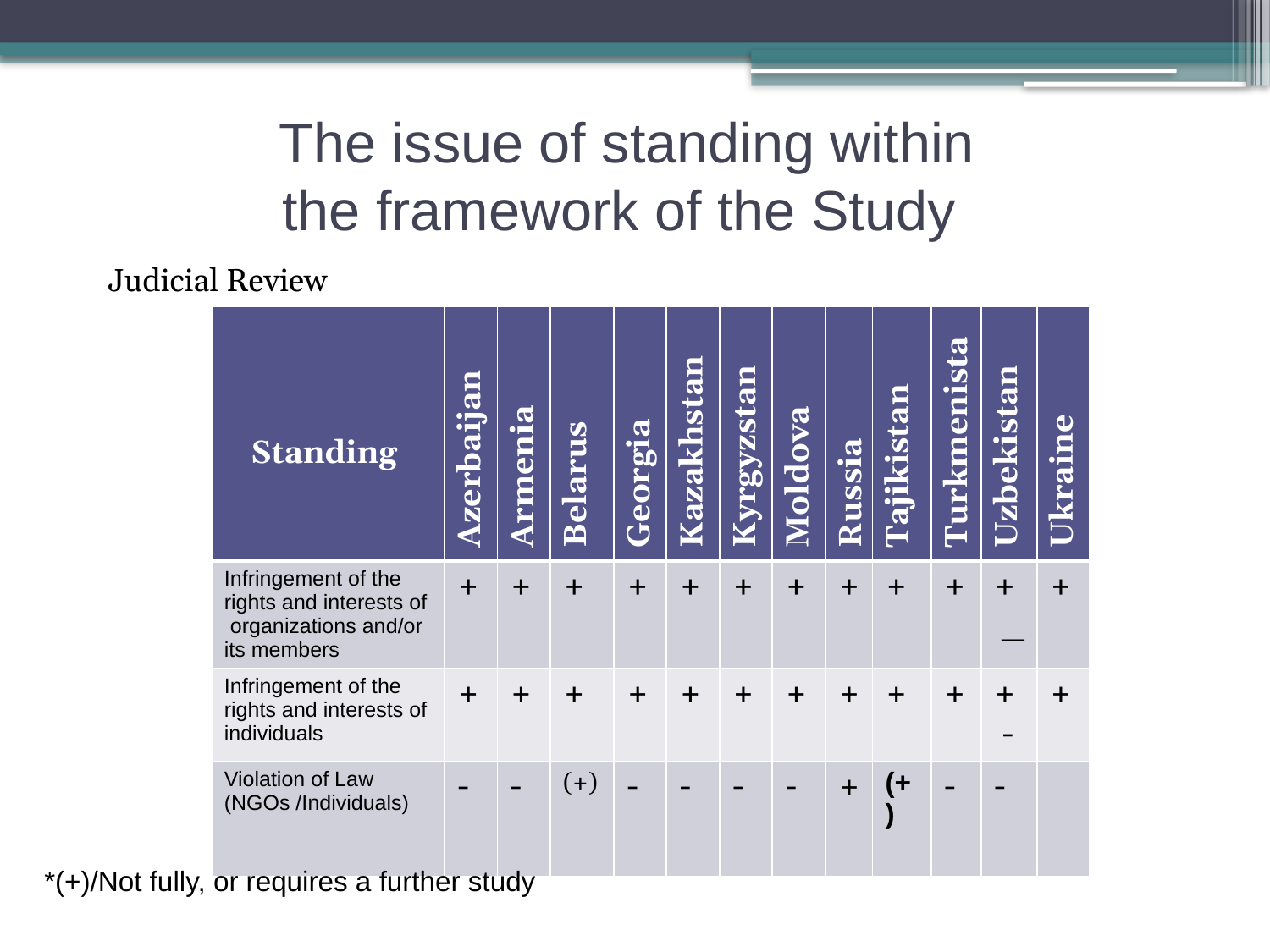

# The issue of standing within the framework of the Study
Judicial Review
| Standing | Azerbaijan | Armenia | Belarus | Georgia | Kazakhstan | Kyrgyzstan | Moldova | Russia | Tajikistan | Turkmenistan | Uzbekistan | Ukraine |
| --- | --- | --- | --- | --- | --- | --- | --- | --- | --- | --- | --- | --- |
| Infringement of the rights and interests of organizations and/or its members | + | + | + | + | + | + | + | + | + | + | + \_ | + |
| Infringement of the rights and interests of individuals | + | + | + | + | + | + | + | + | + | + | + - | + |
| Violation of Law (NGOs /Individuals) | - | - | (+) | - | - | - | - | + | (+) | - | - |  |
*(+)/Not fully, or requires a further study